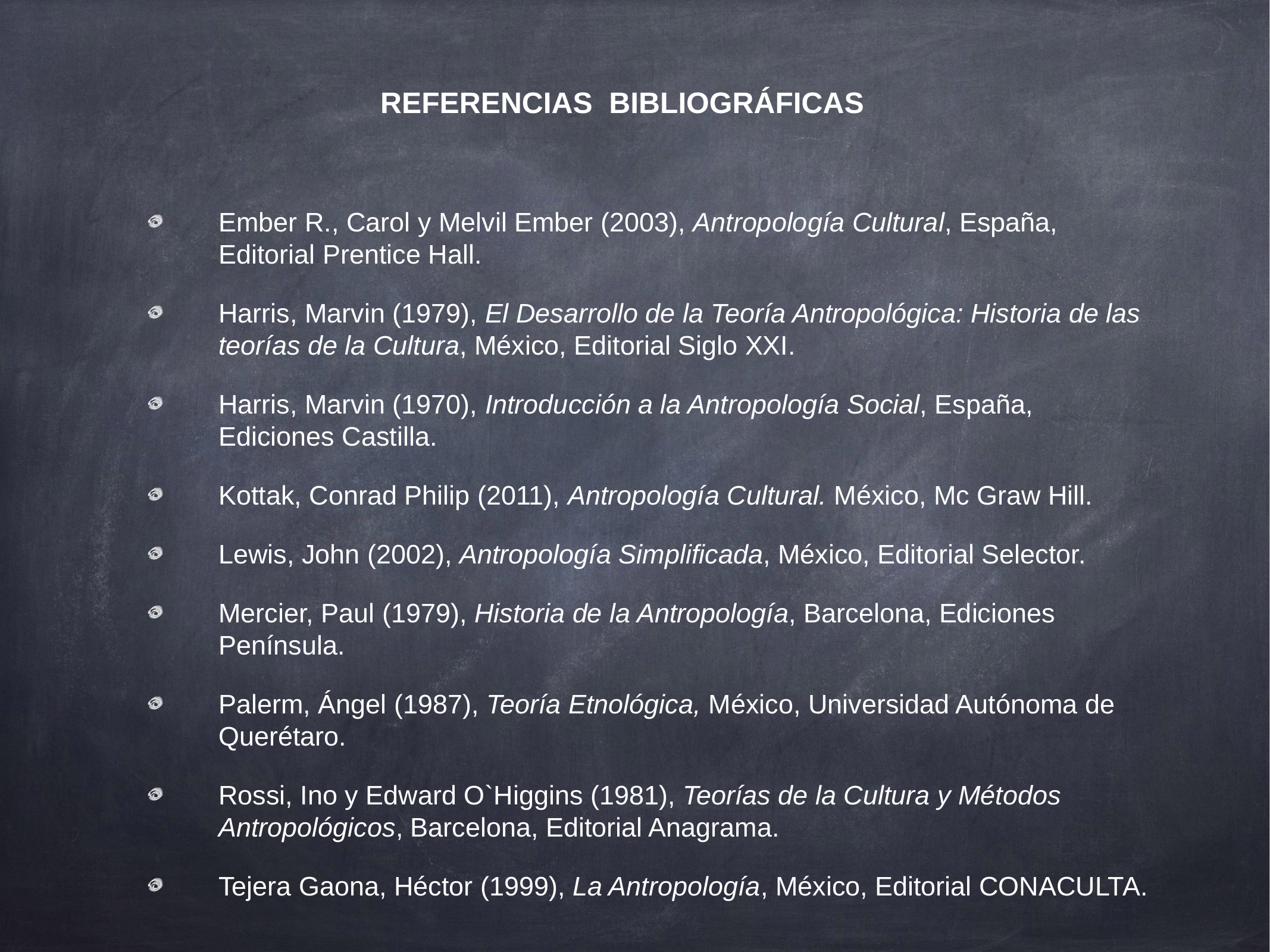

# REFERENCIAS  BIBLIOGRÁFICAS
Ember R., Carol y Melvil Ember (2003), Antropología Cultural, España, Editorial Prentice Hall.
Harris, Marvin (1979), El Desarrollo de la Teoría Antropológica: Historia de las teorías de la Cultura, México, Editorial Siglo XXI.
Harris, Marvin (1970), Introducción a la Antropología Social, España, Ediciones Castilla.
Kottak, Conrad Philip (2011), Antropología Cultural. México, Mc Graw Hill.
Lewis, John (2002), Antropología Simplificada, México, Editorial Selector.
Mercier, Paul (1979), Historia de la Antropología, Barcelona, Ediciones Península.
Palerm, Ángel (1987), Teoría Etnológica, México, Universidad Autónoma de Querétaro.
Rossi, Ino y Edward O`Higgins (1981), Teorías de la Cultura y Métodos Antropológicos, Barcelona, Editorial Anagrama.
Tejera Gaona, Héctor (1999), La Antropología, México, Editorial CONACULTA.